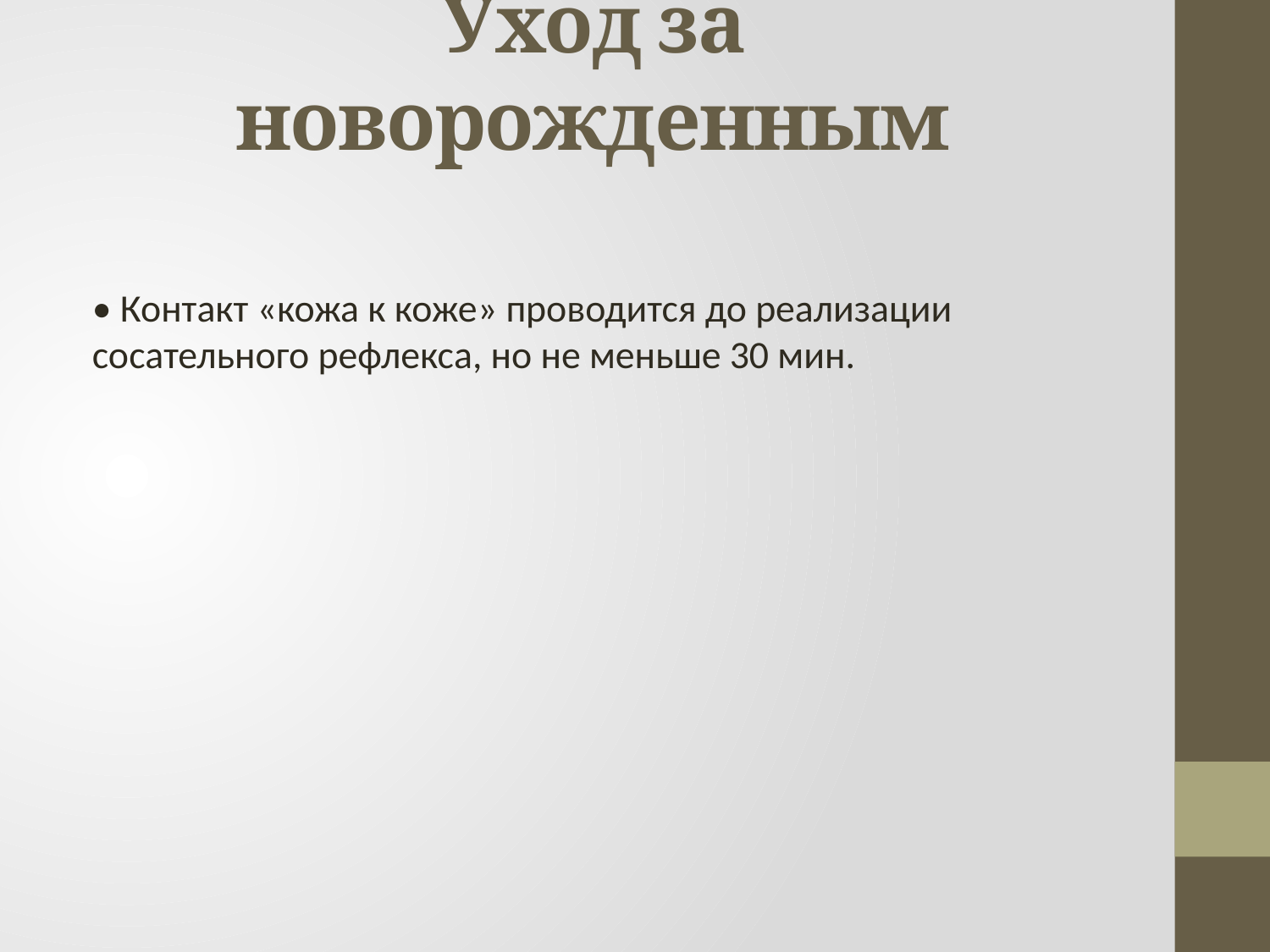

# Уход за новорожденным

• Контакт «кожа к коже» проводится до реализации сосательного рефлекса, но не меньше 30 мин.